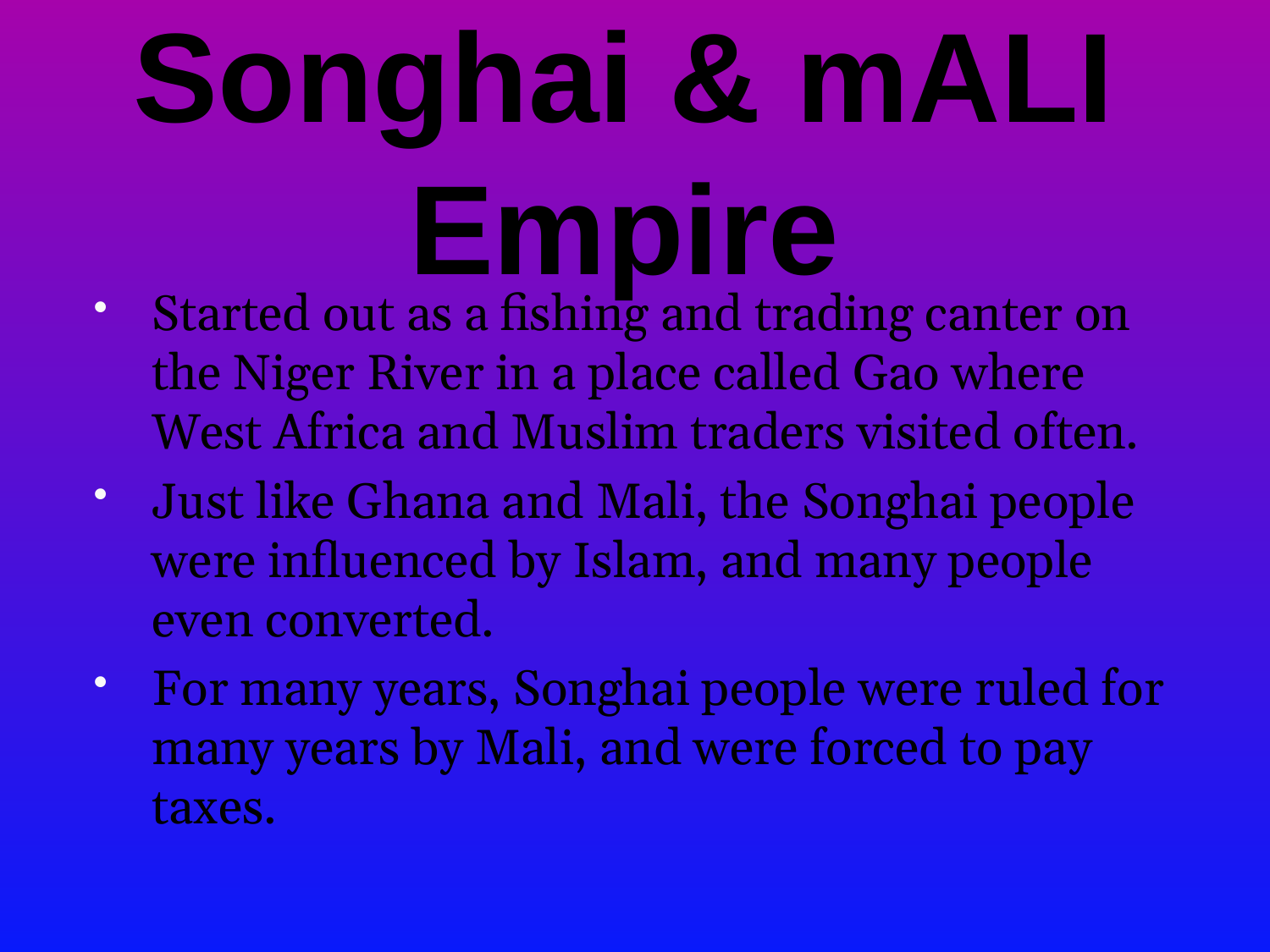

# Songhai & mALI Empire
Started out as a fishing and trading canter on the Niger River in a place called Gao where West Africa and Muslim traders visited often.
Just like Ghana and Mali, the Songhai people were influenced by Islam, and many people even converted.
For many years, Songhai people were ruled for many years by Mali, and were forced to pay taxes.